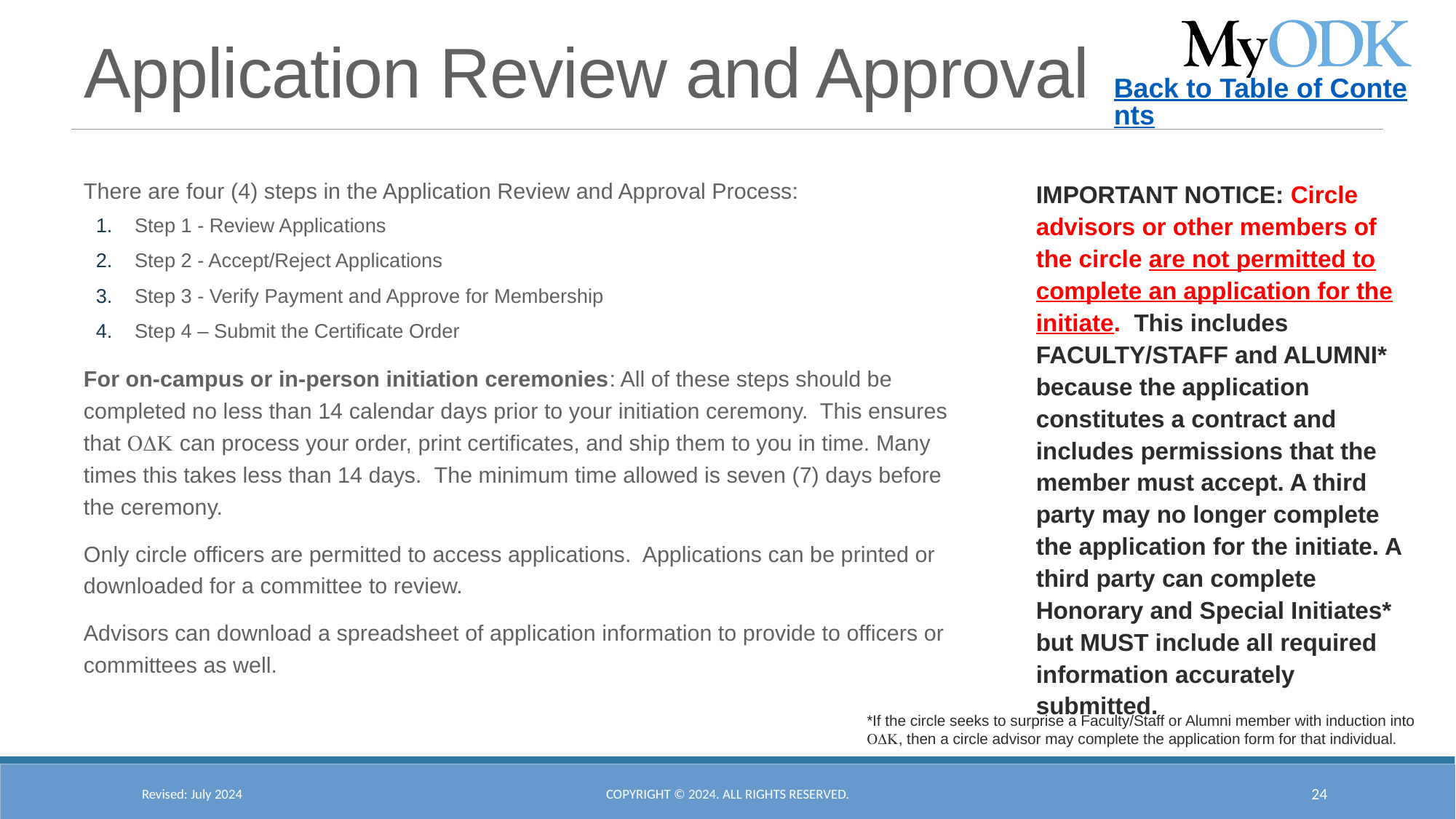

# Application Review and Approval
There are four (4) steps in the Application Review and Approval Process:
Step 1 - Review Applications
Step 2 - Accept/Reject Applications
Step 3 - Verify Payment and Approve for Membership
Step 4 – Submit the Certificate Order
For on-campus or in-person initiation ceremonies: All of these steps should be completed no less than 14 calendar days prior to your initiation ceremony.  This ensures that ΟΔΚ can process your order, print certificates, and ship them to you in time. Many times this takes less than 14 days.  The minimum time allowed is seven (7) days before the ceremony.
Only circle officers are permitted to access applications.  Applications can be printed or downloaded for a committee to review.
Advisors can download a spreadsheet of application information to provide to officers or committees as well.

IMPORTANT NOTICE: Circle advisors or other members of the circle are not permitted to complete an application for the initiate.  This includes FACULTY/STAFF and ALUMNI* because the application constitutes a contract and includes permissions that the member must accept. A third party may no longer complete the application for the initiate. A third party can complete Honorary and Special Initiates* but MUST include all required information accurately submitted.
*If the circle seeks to surprise a Faculty/Staff or Alumni member with induction into ΟΔΚ, then a circle advisor may complete the application form for that individual.
Revised: July 2024
Copyright © 2024. All Rights Reserved.
24